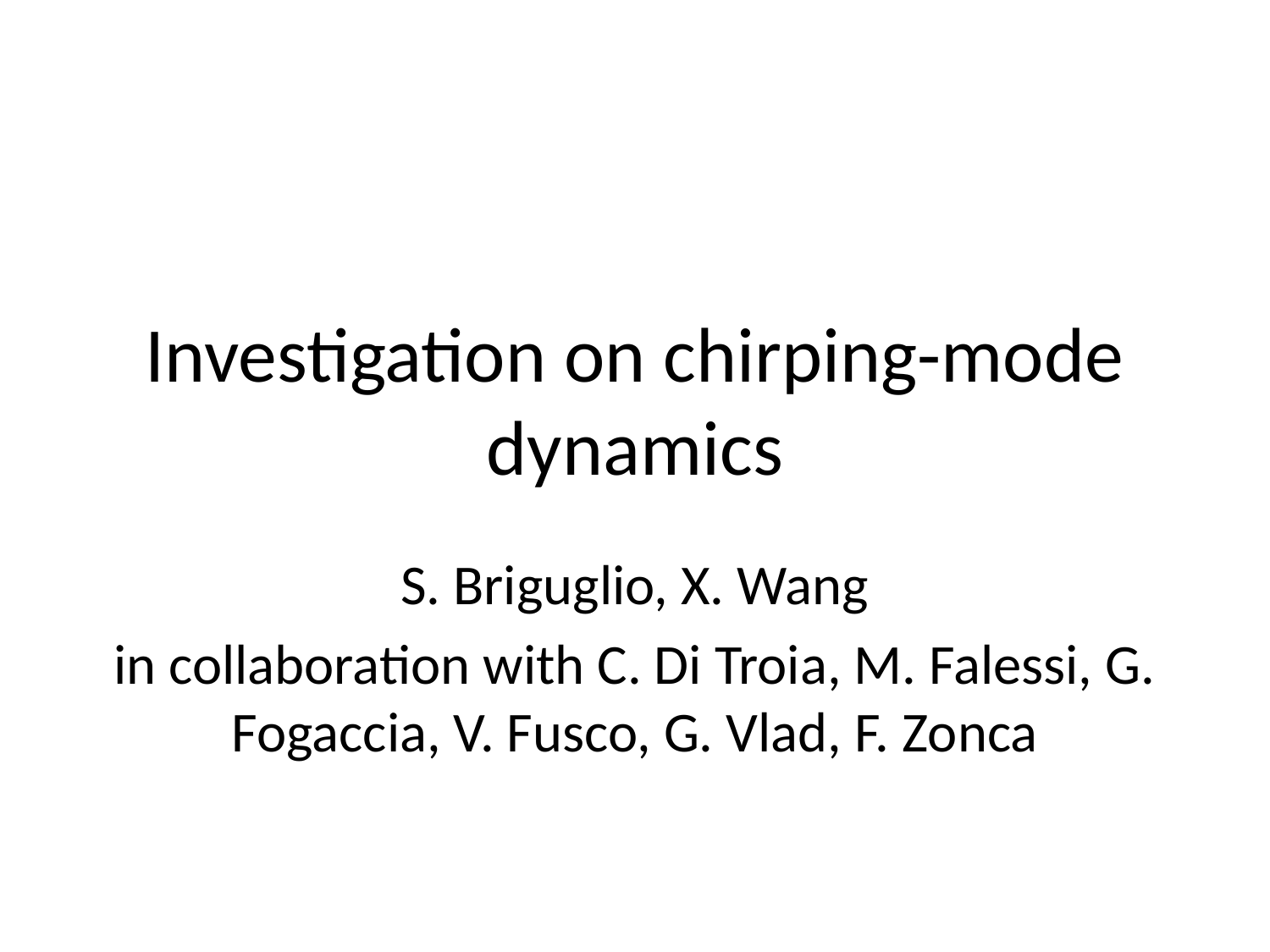

# Investigation on chirping-mode dynamics
S. Briguglio, X. Wang
in collaboration with C. Di Troia, M. Falessi, G. Fogaccia, V. Fusco, G. Vlad, F. Zonca